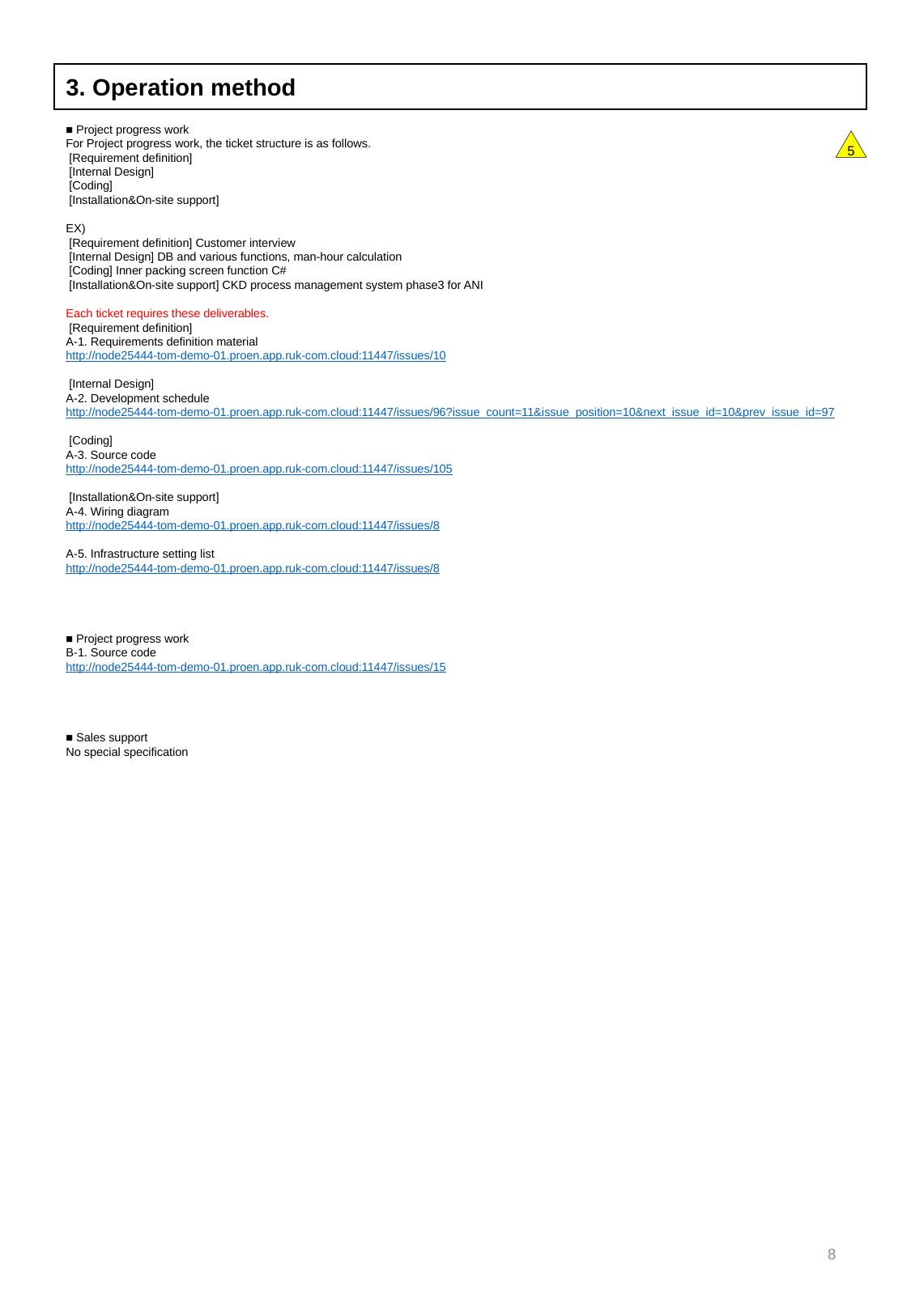

3. Operation method
■ Project progress work
For Project progress work, the ticket structure is as follows.
 [Requirement definition]
 [Internal Design]
 [Coding]
 [Installation&On-site support]

EX)
 [Requirement definition] Customer interview
 [Internal Design] DB and various functions, man-hour calculation
 [Coding] Inner packing screen function C#
 [Installation&On-site support] CKD process management system phase3 for ANI

Each ticket requires these deliverables.
 [Requirement definition]
A-1. Requirements definition material
http://node25444-tom-demo-01.proen.app.ruk-com.cloud:11447/issues/10

 [Internal Design]
A-2. Development schedule
http://node25444-tom-demo-01.proen.app.ruk-com.cloud:11447/issues/96?issue_count=11&issue_position=10&next_issue_id=10&prev_issue_id=97

 [Coding]
A-3. Source code
http://node25444-tom-demo-01.proen.app.ruk-com.cloud:11447/issues/105

 [Installation&On-site support]
A-4. Wiring diagram
http://node25444-tom-demo-01.proen.app.ruk-com.cloud:11447/issues/8

A-5. Infrastructure setting list
http://node25444-tom-demo-01.proen.app.ruk-com.cloud:11447/issues/8

■ Project progress work
B-1. Source code
http://node25444-tom-demo-01.proen.app.ruk-com.cloud:11447/issues/15

■ Sales support
No special specification
5
8